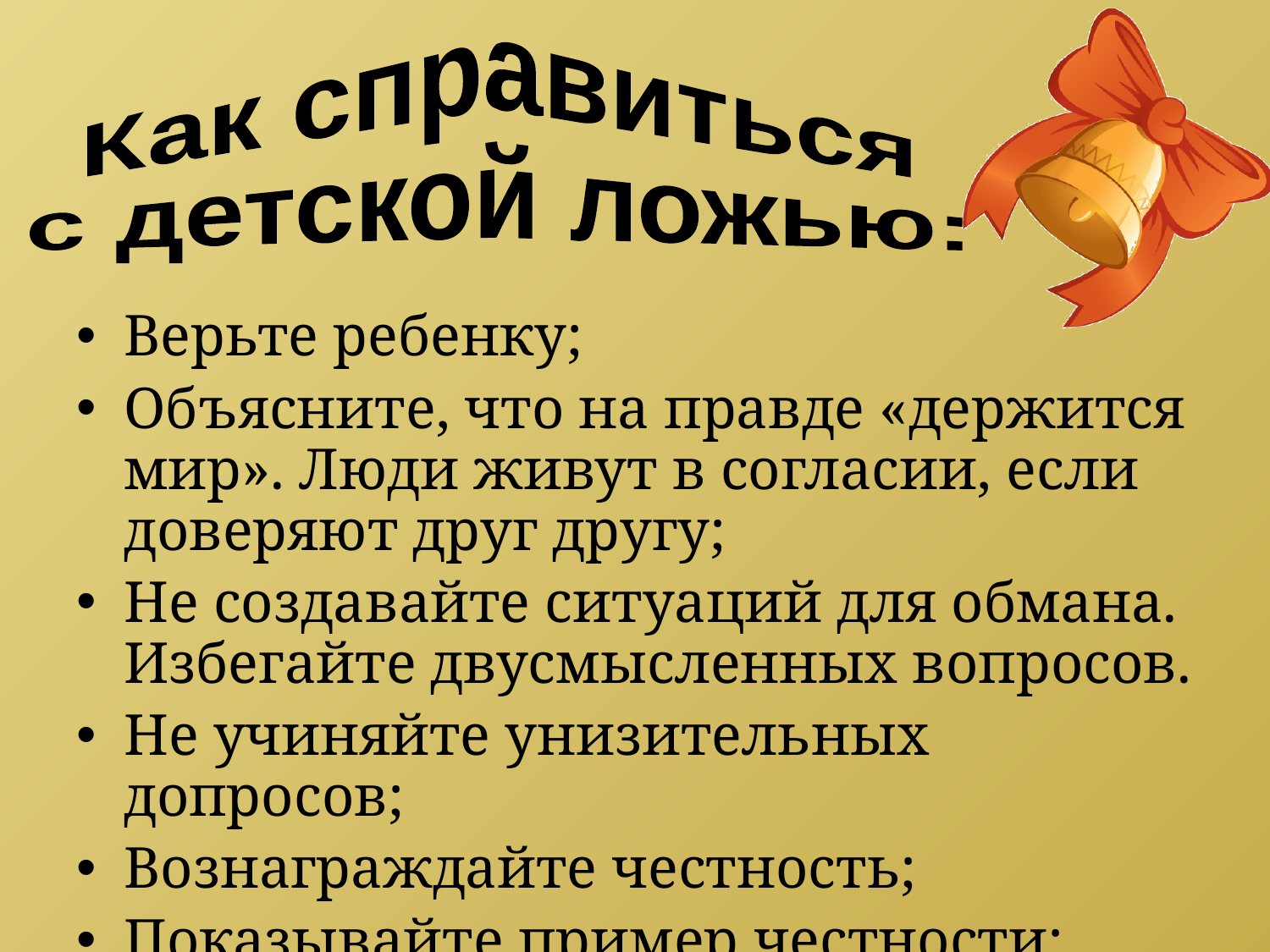

Как справиться
с детской ложью:
#

Верьте ребенку;
Объясните, что на правде «держится мир». Люди живут в согласии, если доверяют друг другу;
Не создавайте ситуаций для обмана. Избегайте двусмысленных вопросов.
Не учиняйте унизительных допросов;
Вознаграждайте честность;
Показывайте пример честности;